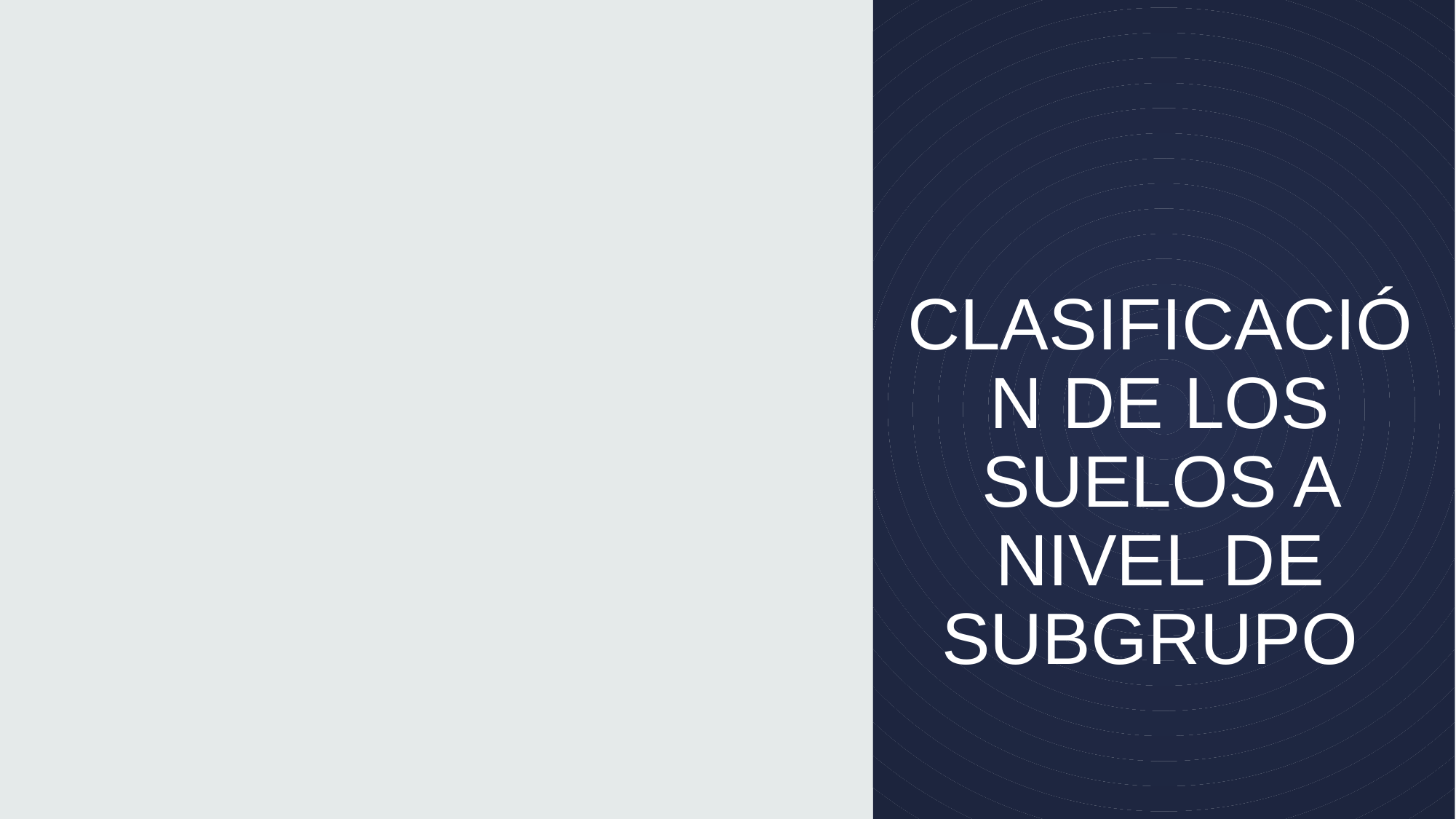

# CLASIFICACIÓN DE LOS SUELOS A NIVEL DE SUBGRUPO